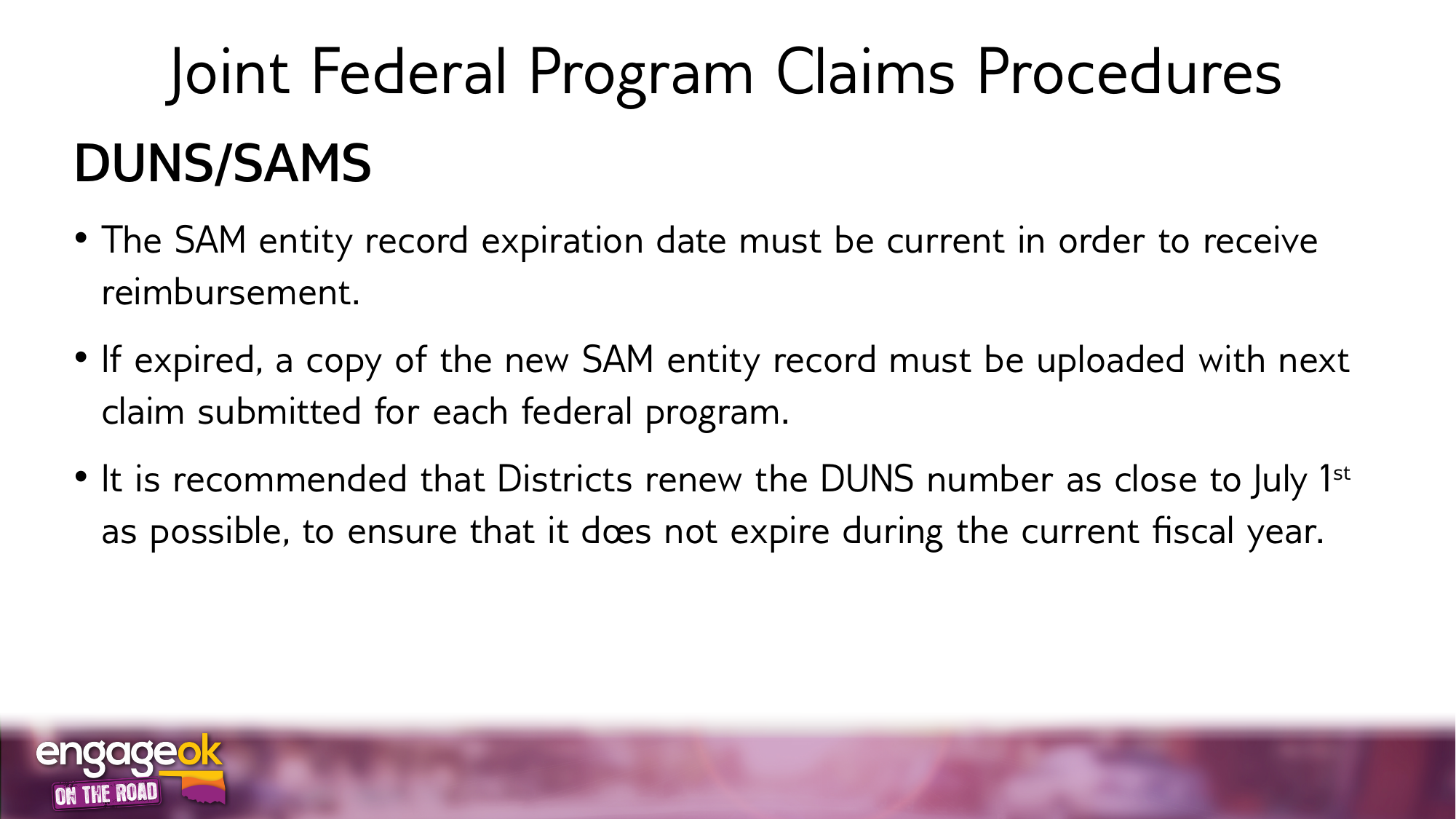

# Joint Federal Program Claims Procedures
DUNS/SAMS
The SAM entity record expiration date must be current in order to receive reimbursement.
If expired, a copy of the new SAM entity record must be uploaded with next claim submitted for each federal program.
It is recommended that Districts renew the DUNS number as close to July 1st as possible, to ensure that it does not expire during the current fiscal year.